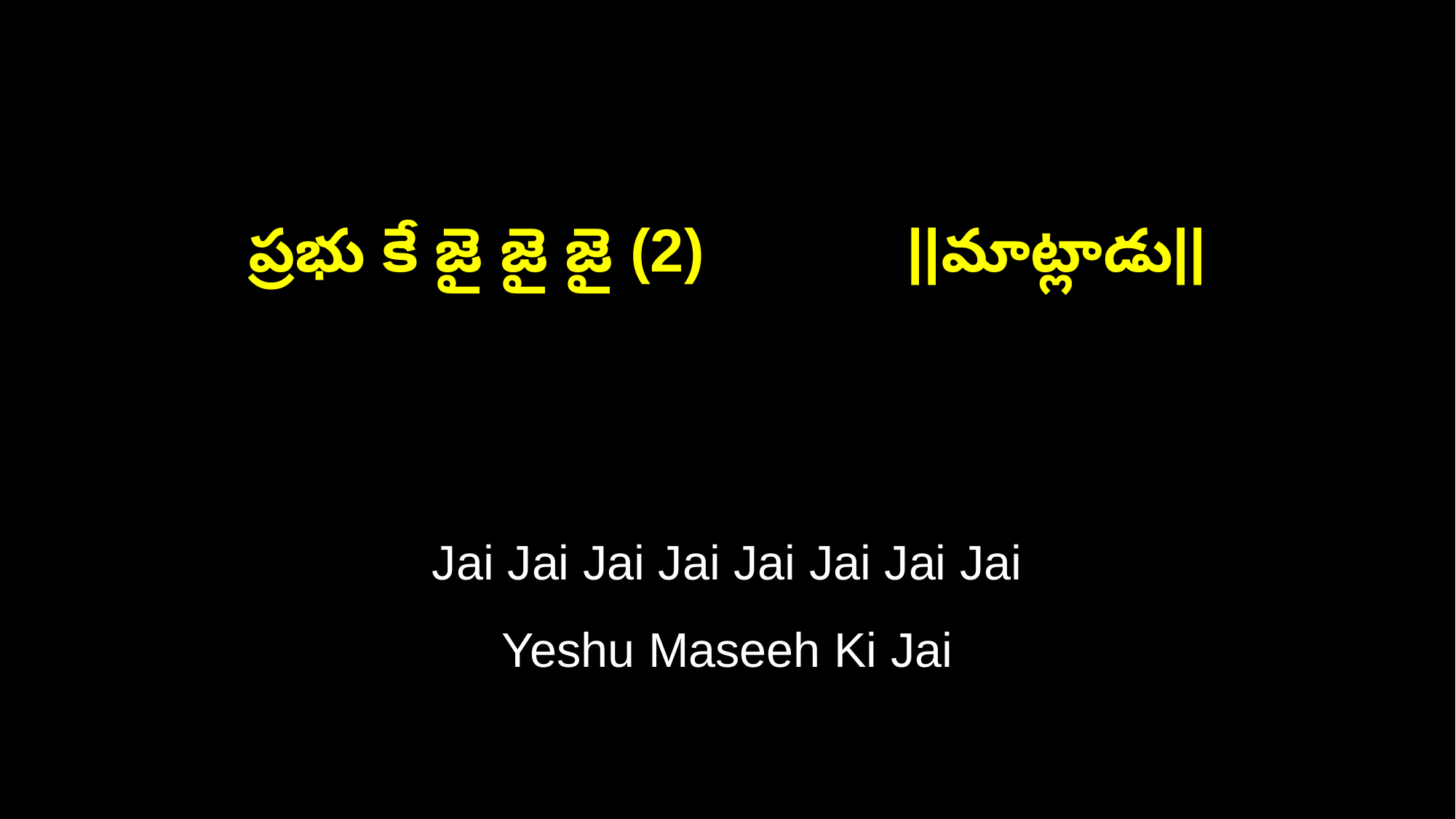

ప్రభు కే జై జై జై (2)            ||మాట్లాడు||
Jai Jai Jai Jai Jai Jai Jai Jai
Yeshu Maseeh Ki Jai